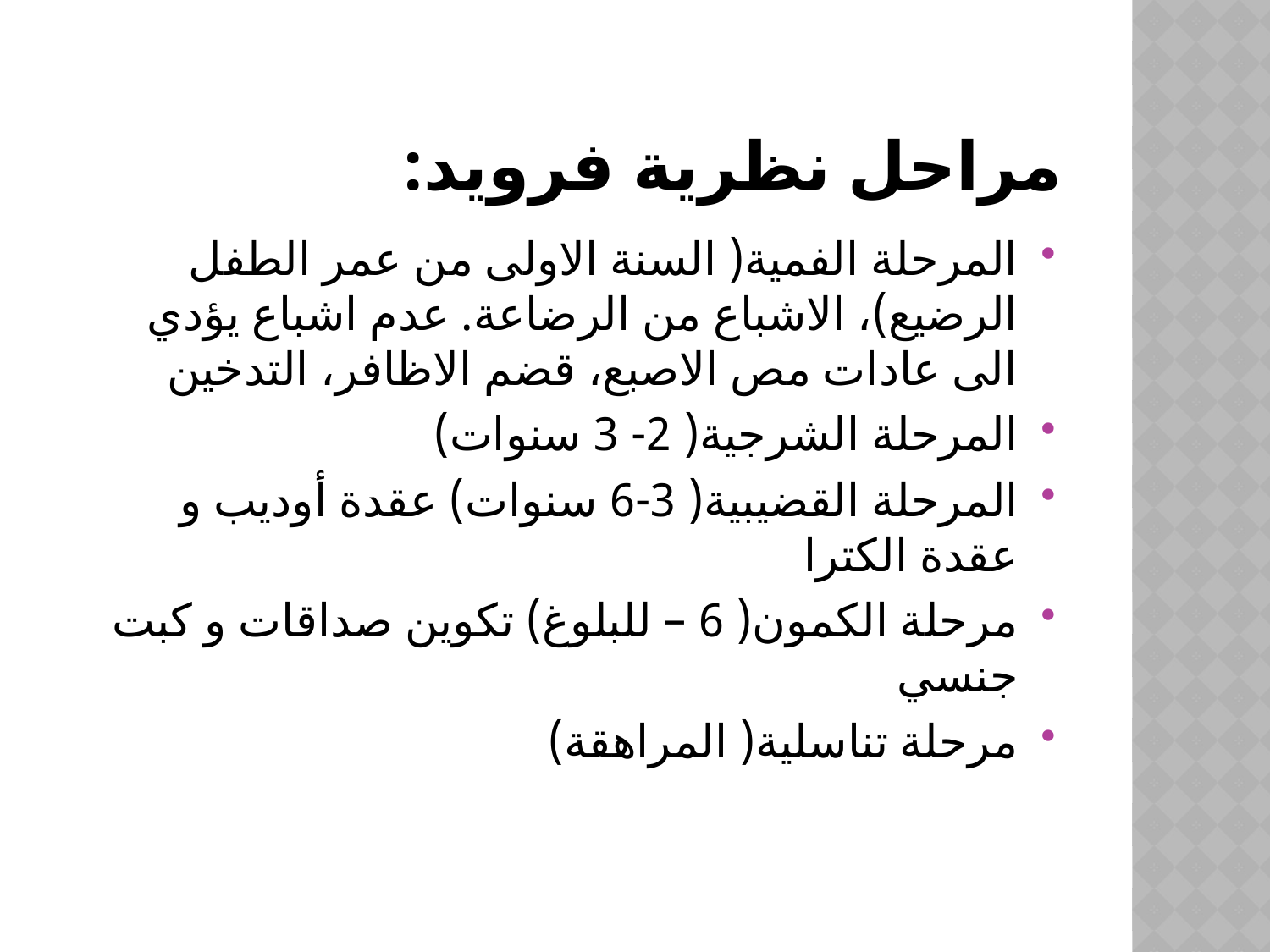

# مراحل نظرية فرويد:
المرحلة الفمية( السنة الاولى من عمر الطفل الرضيع)، الاشباع من الرضاعة. عدم اشباع يؤدي الى عادات مص الاصبع، قضم الاظافر، التدخين
المرحلة الشرجية( 2- 3 سنوات)
المرحلة القضيبية( 3-6 سنوات) عقدة أوديب و عقدة الكترا
مرحلة الكمون( 6 – للبلوغ) تكوين صداقات و كبت جنسي
مرحلة تناسلية( المراهقة)